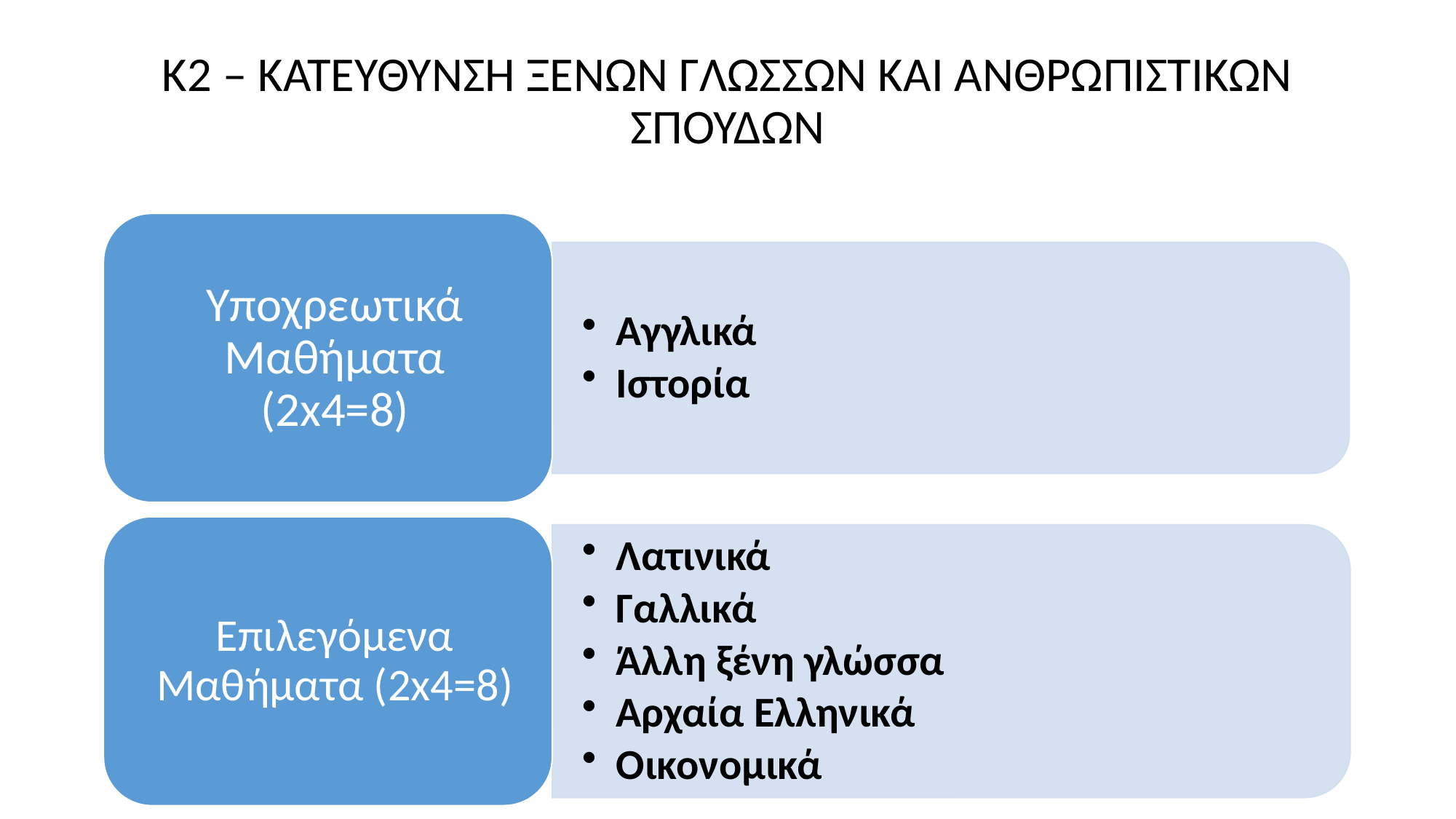

# Κ2 – ΚΑΤΕΥΘΥΝΣΗ ΞΕΝΩΝ ΓΛΩΣΣΩΝ ΚΑΙ ΑΝΘΡΩΠΙΣΤΙΚΩΝ ΣΠΟΥΔΩΝ
Αγγλικά
Ιστορία
Υποχρεωτικά Μαθήματα (2x4=8)
Λατινικά
Γαλλικά
Άλλη ξένη γλώσσα
Αρχαία Ελληνικά
Οικονομικά
Επιλεγόμενα Μαθήματα (2x4=8)